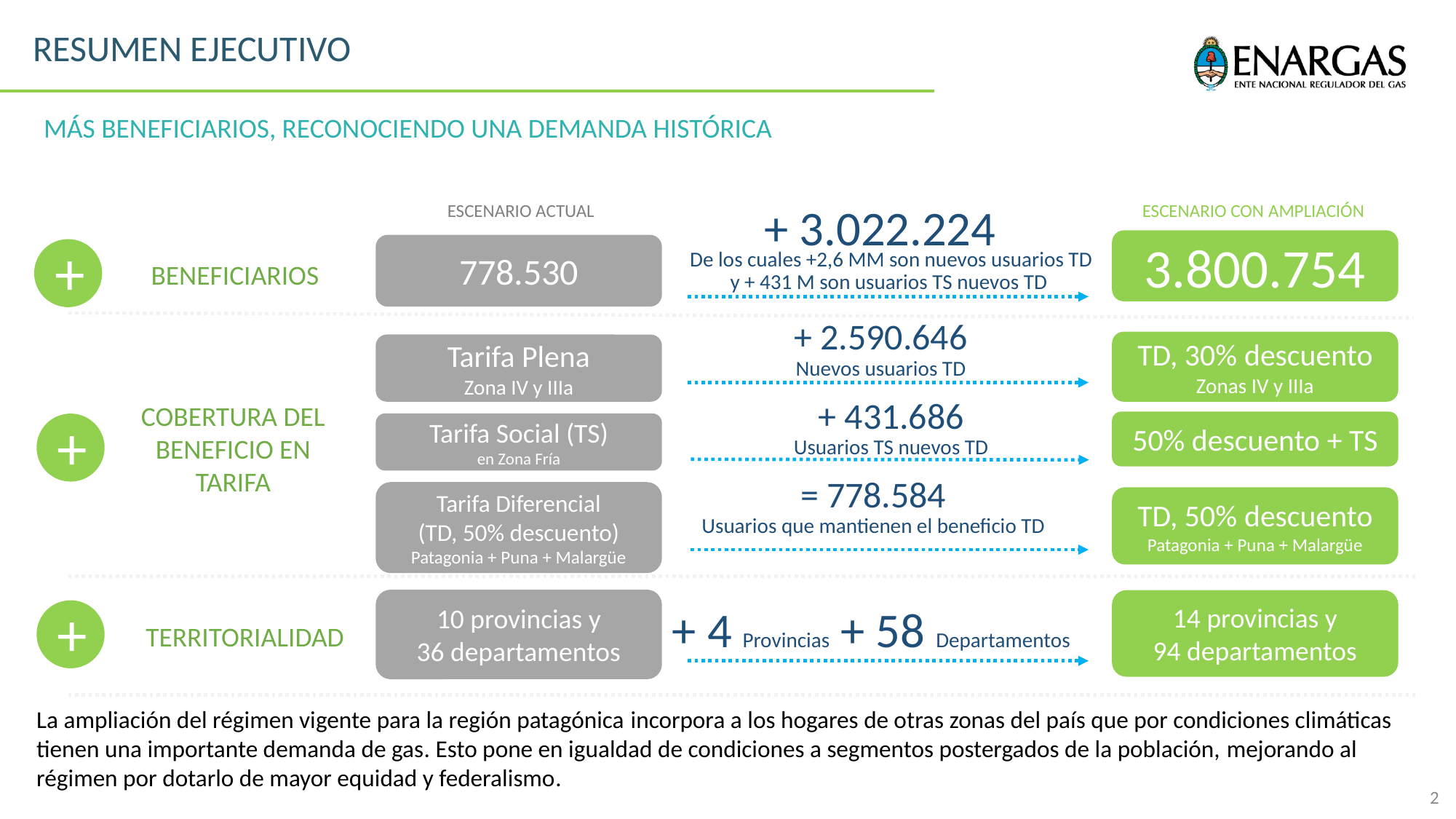

RESUMEN EJECUTIVO
MÁS BENEFICIARIOS, RECONOCIENDO UNA DEMANDA HISTÓRICA
+ 3.022.224
ESCENARIO CON AMPLIACIÓN
ESCENARIO ACTUAL
+
3.800.754
778.530
De los cuales +2,6 MM son nuevos usuarios TD y + 431 M son usuarios TS nuevos TD

BENEFICIARIOS
+ 2.590.646
Nuevos usuarios TD
TD, 30% descuento
Zonas IV y IIIa
Tarifa Plena
Zona IV y IIIa
COBERTURA DEL BENEFICIO EN TARIFA
+ 431.686
Usuarios TS nuevos TD
+
50% descuento + TS
Tarifa Social (TS)
en Zona Fría

= 778.584
Usuarios que mantienen el beneficio TD
Tarifa Diferencial
(TD, 50% descuento)
Patagonia + Puna + Malargüe
TD, 50% descuento
Patagonia + Puna + Malargüe
10 provincias y
36 departamentos
14 provincias y
94 departamentos
+
+ 4 Provincias + 58 Departamentos

TERRITORIALIDAD
La ampliación del régimen vigente para la región patagónica incorpora a los hogares de otras zonas del país que por condiciones climáticas tienen una importante demanda de gas. Esto pone en igualdad de condiciones a segmentos postergados de la población, mejorando al régimen por dotarlo de mayor equidad y federalismo.
2